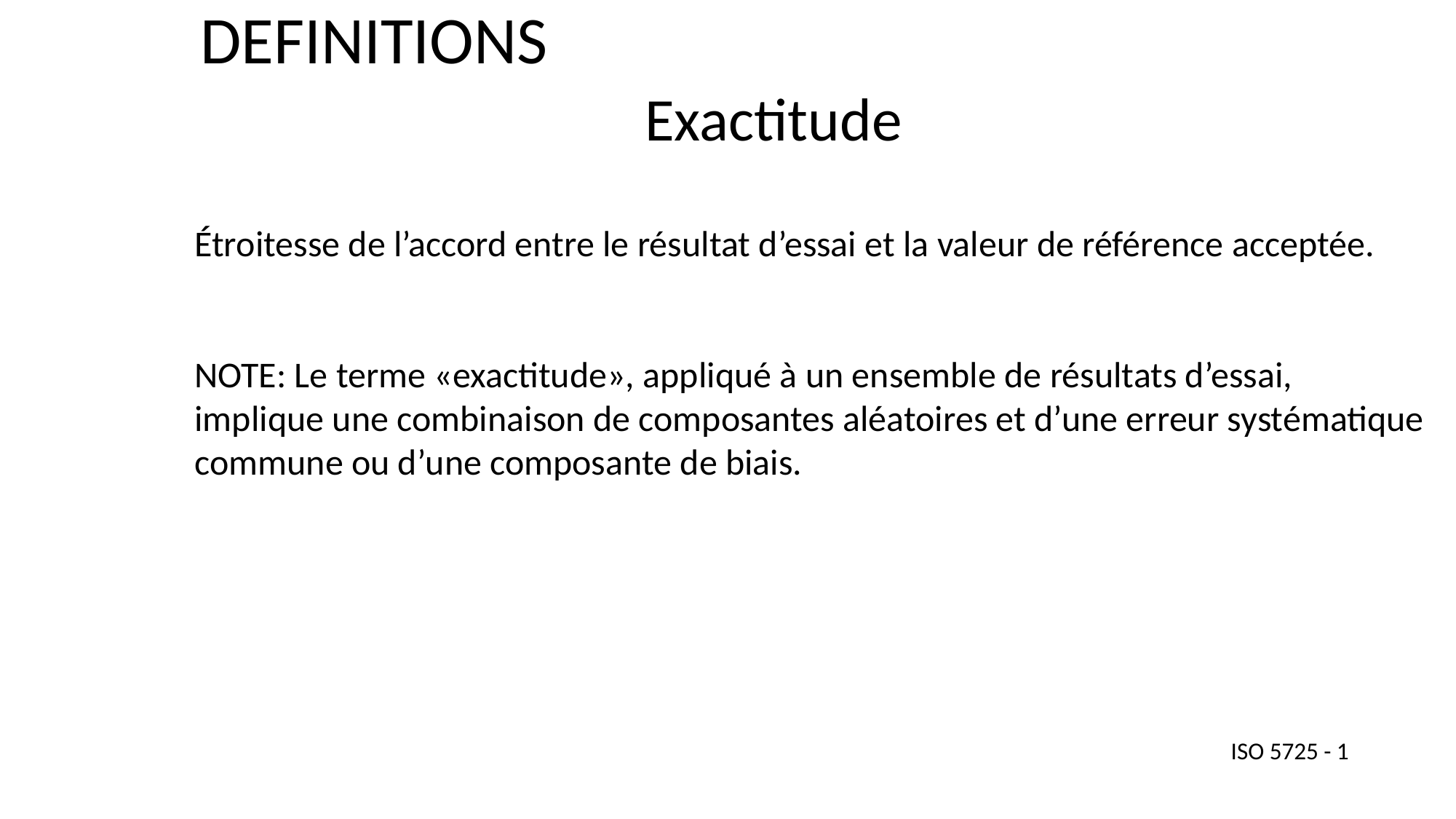

# DEFINITIONS
Exactitude
Étroitesse de l’accord entre le résultat d’essai et la valeur de référence acceptée.

NOTE: Le terme «exactitude», appliqué à un ensemble de résultats d’essai, implique une combinaison de composantes aléatoires et d’une erreur systématique commune ou d’une composante de biais.
ISO 5725 - 1